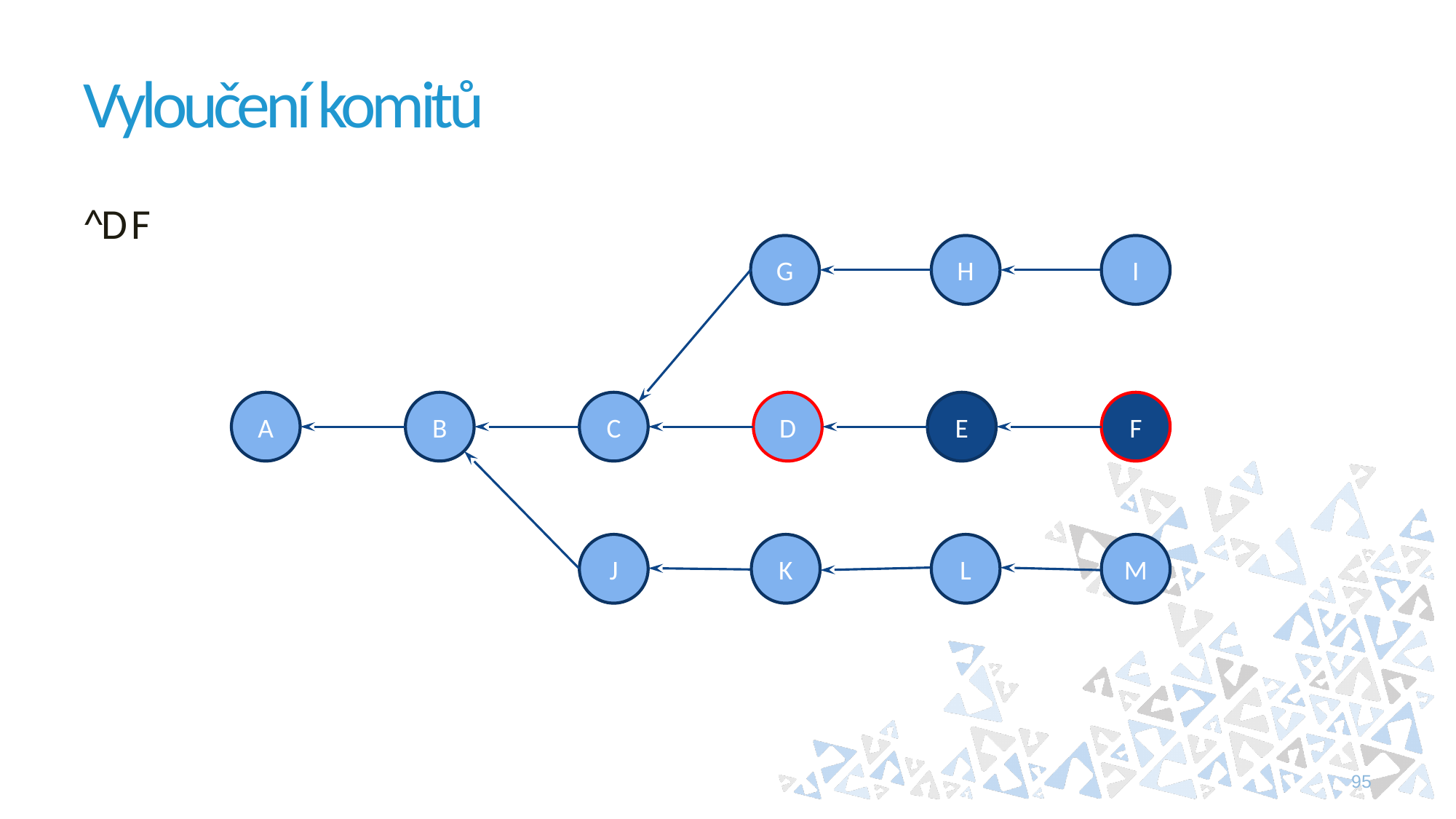

# Vyloučení komitů
^D F
G
H
I
A
B
C
D
E
F
J
K
L
M
95